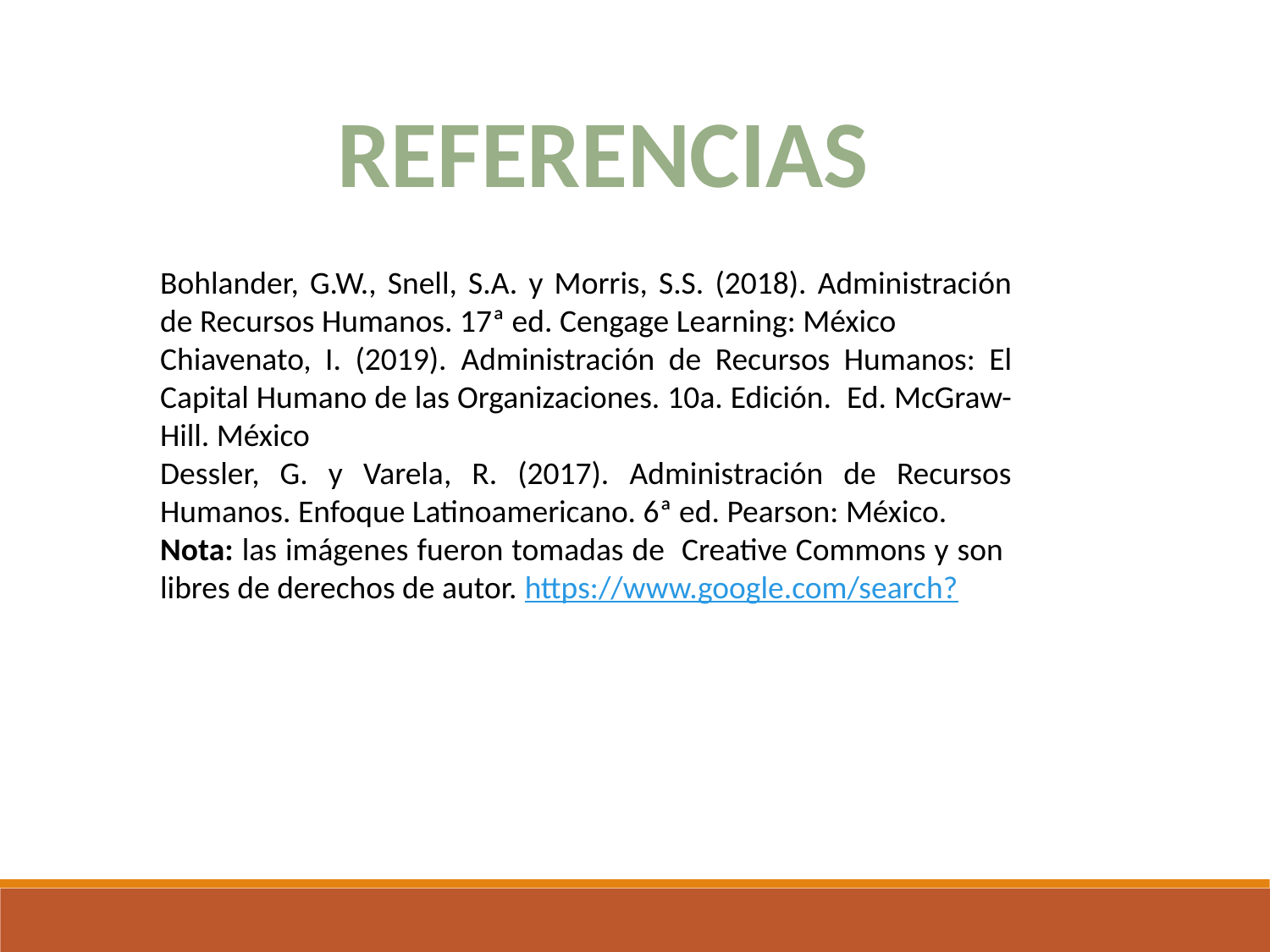

REFERENCIAS
Bohlander, G.W., Snell, S.A. y Morris, S.S. (2018). Administración de Recursos Humanos. 17ª ed. Cengage Learning: México
Chiavenato, I. (2019). Administración de Recursos Humanos: El Capital Humano de las Organizaciones. 10a. Edición.  Ed. McGraw-Hill. México
Dessler, G. y Varela, R. (2017). Administración de Recursos Humanos. Enfoque Latinoamericano. 6ª ed. Pearson: México.
Nota: las imágenes fueron tomadas de  Creative Commons y son  libres de derechos de autor. https://www.google.com/search?